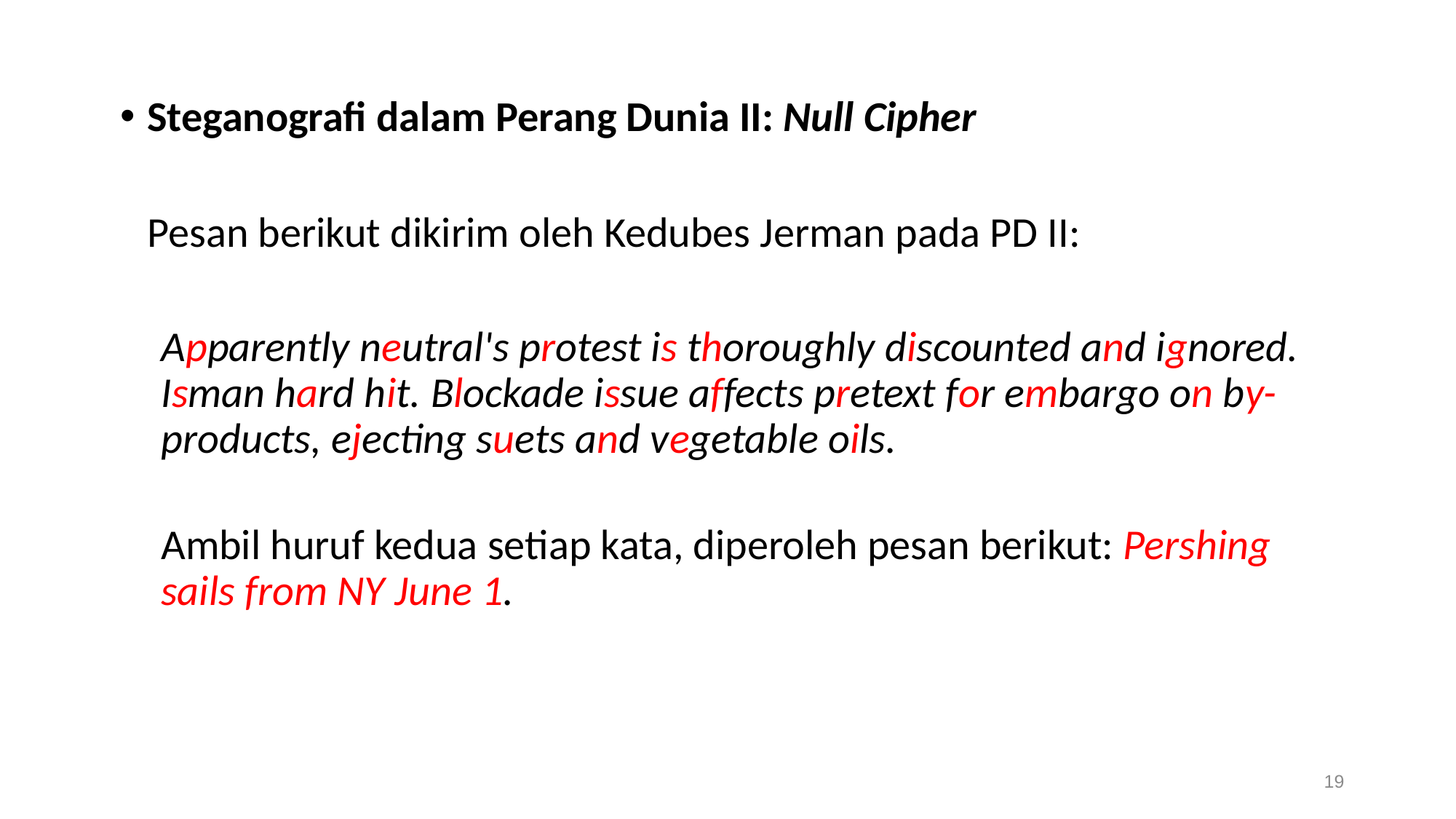

Steganografi dalam Perang Dunia II: Null Cipher

	Pesan berikut dikirim oleh Kedubes Jerman pada PD II:

	Apparently neutral's protest is thoroughly discounted and ignored. Isman hard hit. Blockade issue affects pretext for embargo on by-products, ejecting suets and vegetable oils.

	Ambil huruf kedua setiap kata, diperoleh pesan berikut: Pershing sails from NY June 1.

19